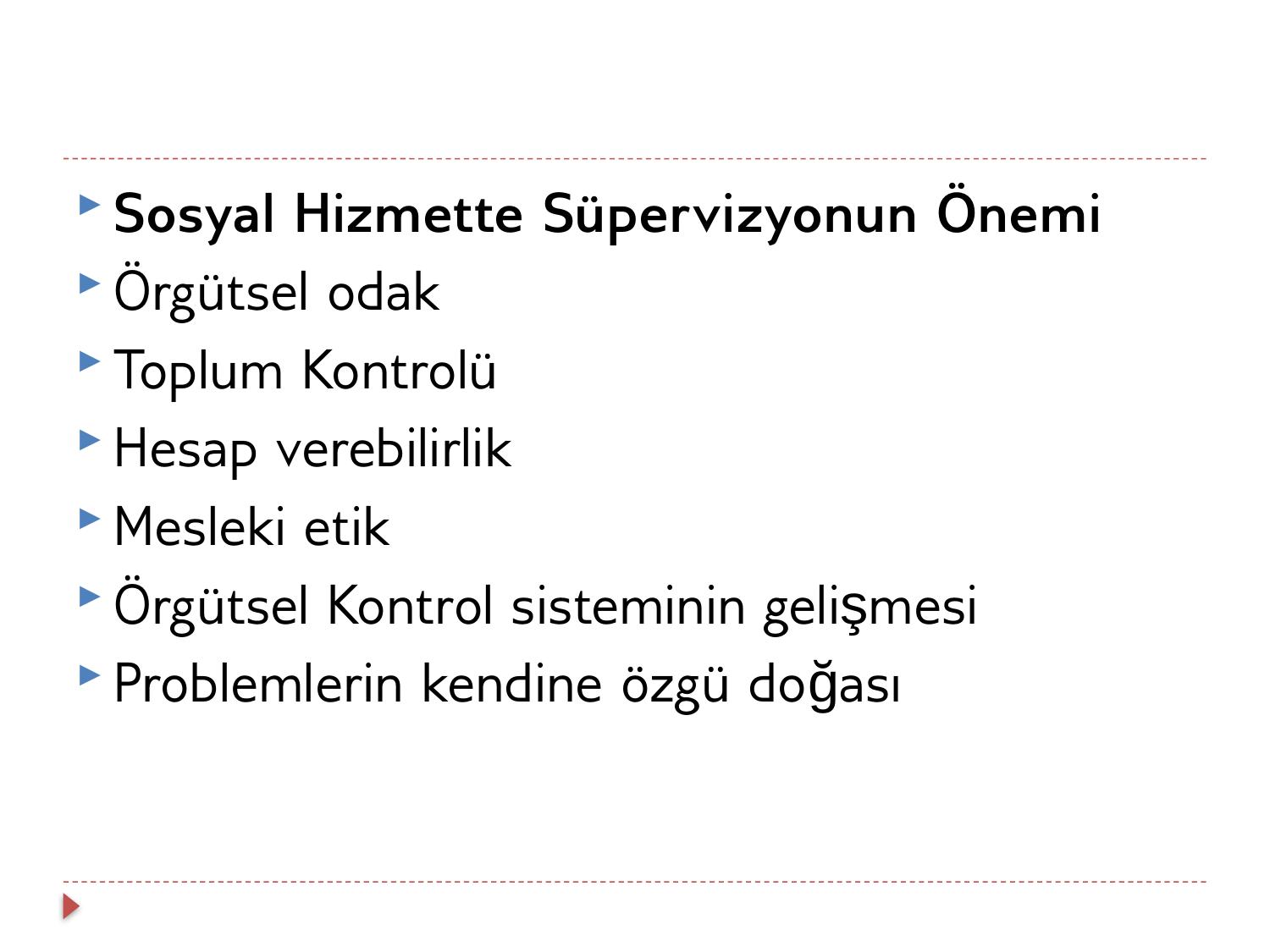

Sosyal Hizmette Süpervizyonun Önemi
Örgütsel odak
Toplum Kontrolü
Hesap verebilirlik
Mesleki etik
Örgütsel Kontrol sisteminin gelişmesi
Problemlerin kendine özgü doğası